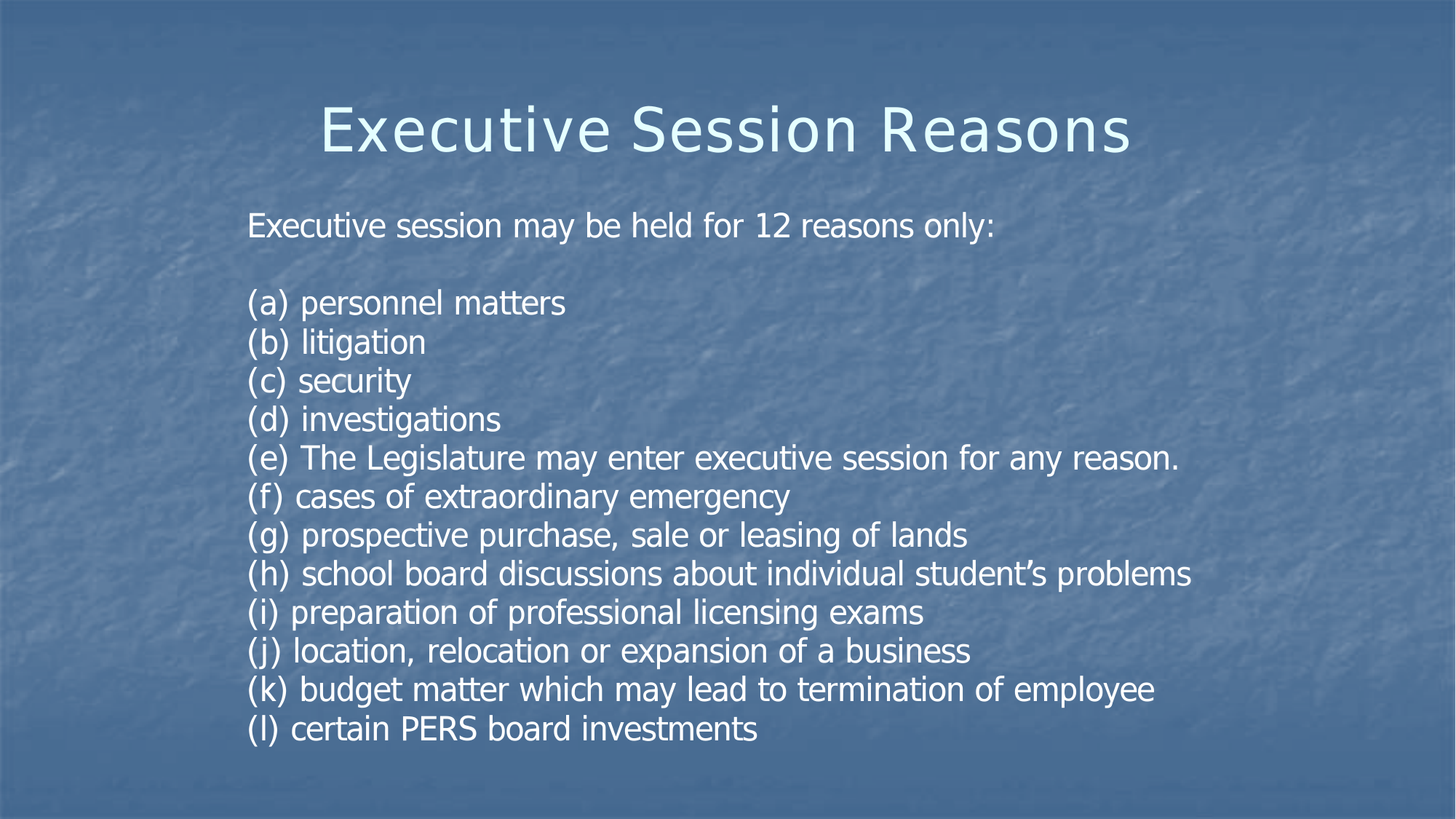

# Executive Session Reasons

Executive session may be held for 12 reasons only:

(a) personnel matters
(b) litigation
(c) security
(d) investigations
(e) The Legislature may enter executive session for any reason.
(f) cases of extraordinary emergency
(g) prospective purchase, sale or leasing of lands
(h) school board discussions about individual student’s problems
(i) preparation of professional licensing exams
(j) location, relocation or expansion of a business
(k) budget matter which may lead to termination of employee
(l) certain PERS board investments